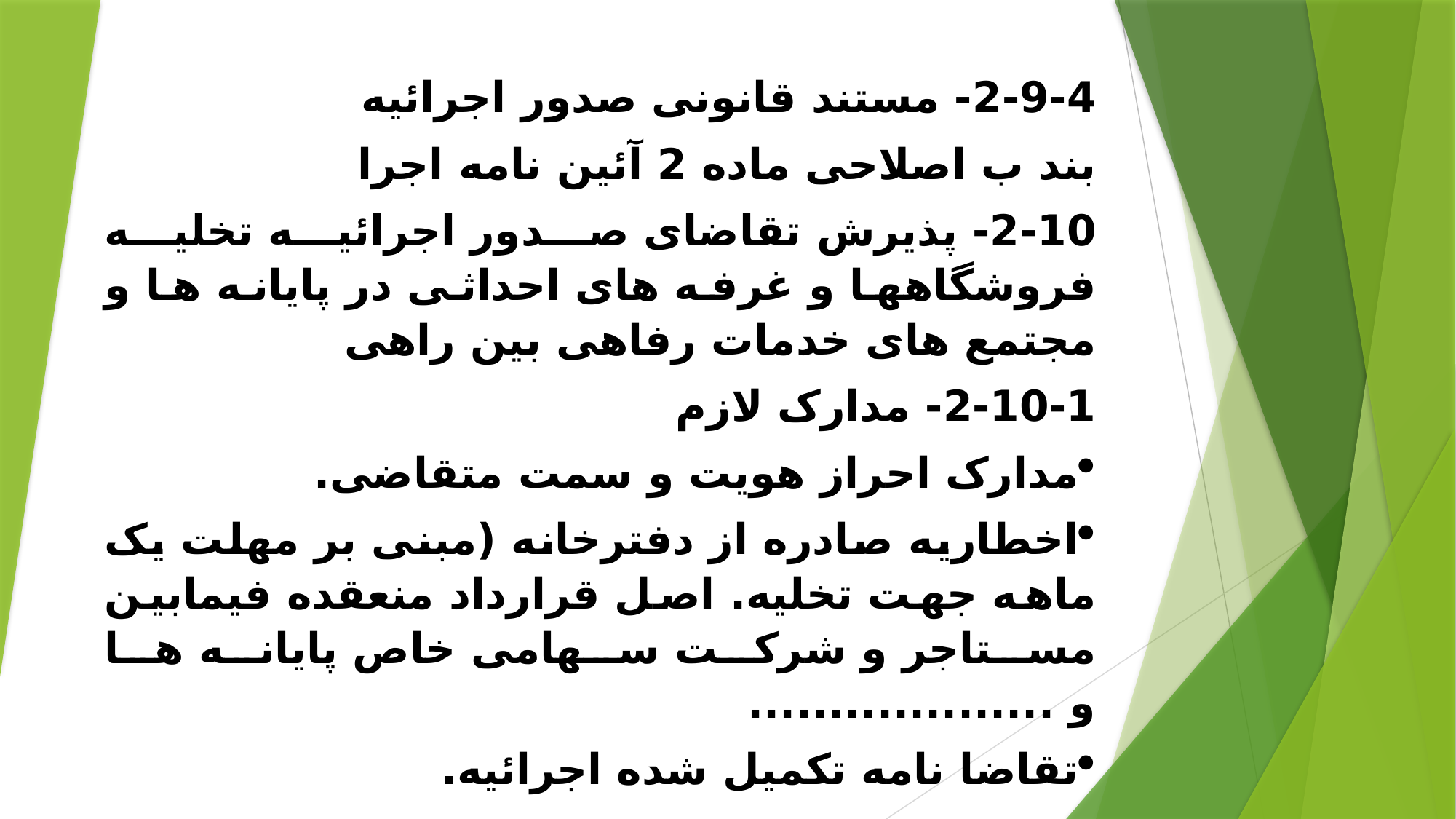

2-9-4- مستند قانونی صدور اجرائیه
بند ب اصلاحی ماده 2 آئین نامه اجرا
2-10- پذیرش تقاضای صدور اجرائیه تخلیه فروشگاهها و غرفه های احداثی در پایانه ها و مجتمع های خدمات رفاهی بین راهی
2-10-1- مدارک لازم
مدارک احراز هویت و سمت متقاضی.
اخطاریه صادره از دفترخانه (مبنی بر مهلت یک ماهه جهت تخلیه. اصل قرارداد منعقده فيمابين مستاجر و شرکت سهامی خاص پایانه ها و ...................
تقاضا نامه تکمیل شده اجرائیه.